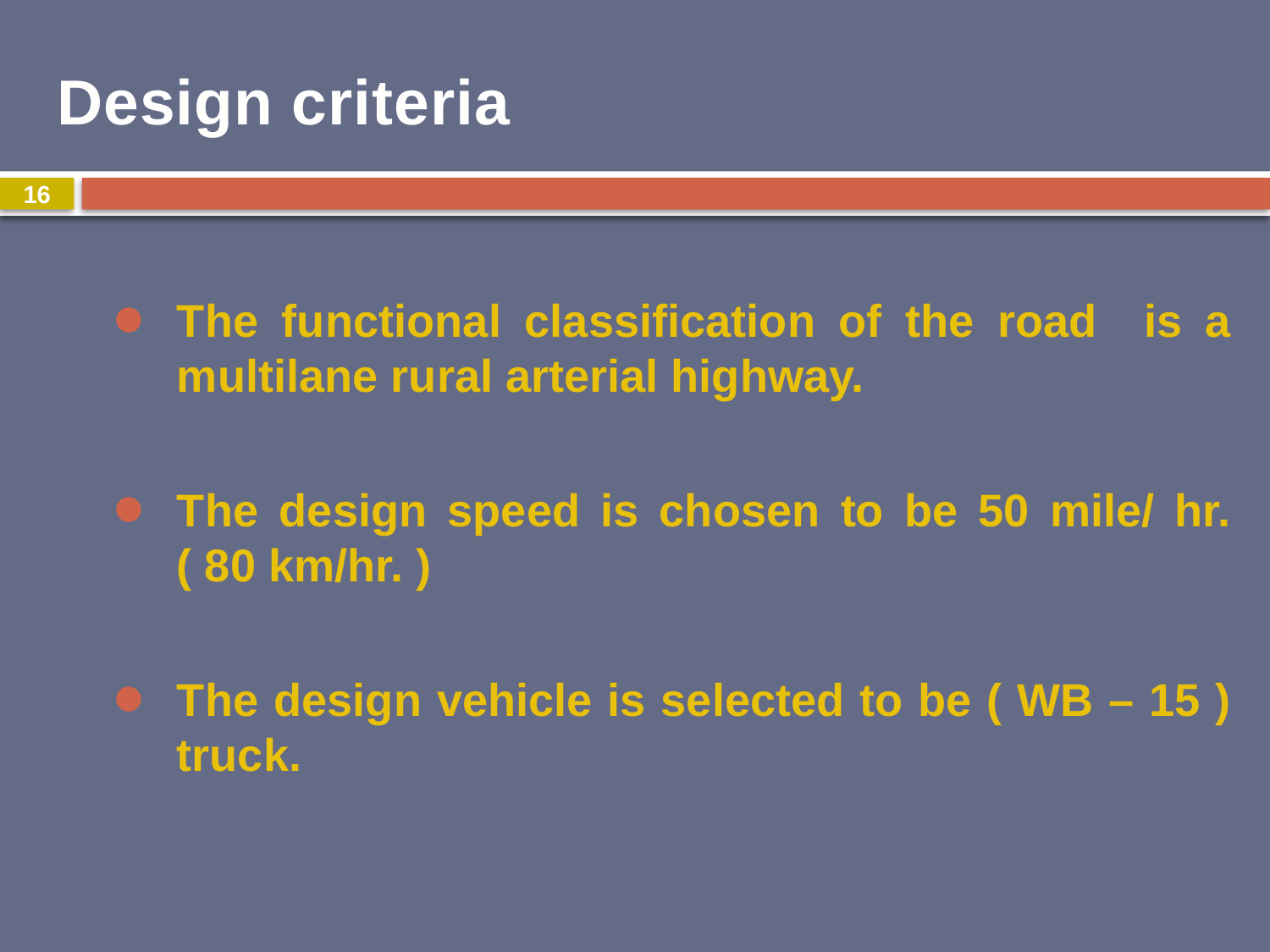

#
Design criteria
16

The functional classification of the road  is a multilane rural arterial highway.

The design speed is chosen to be 50 mile/ hr. ( 80 km/hr. )

The design vehicle is selected to be ( WB – 15 ) truck.